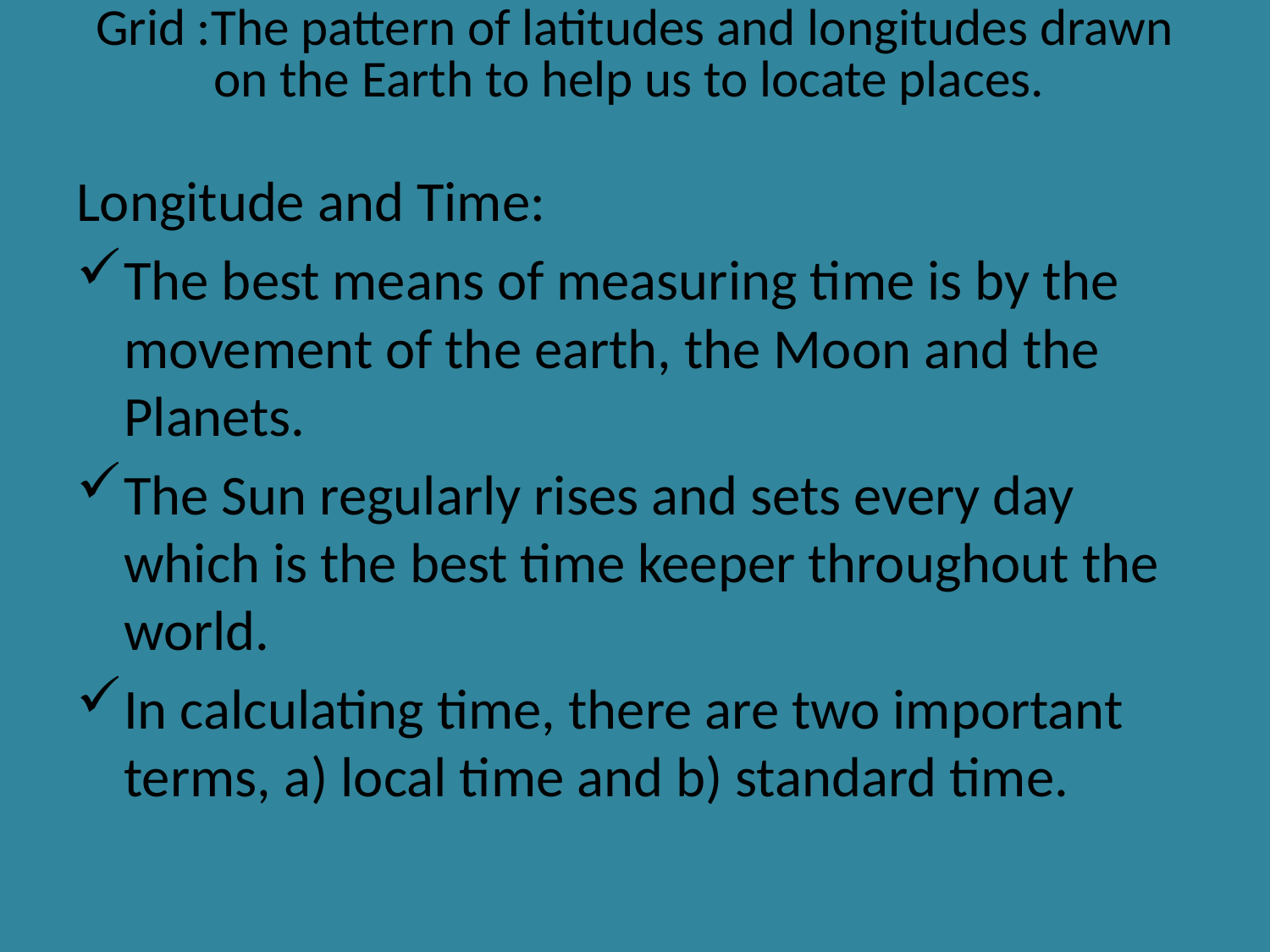

# Grid :The pattern of latitudes and longitudes drawn on the Earth to help us to locate places.
Longitude and Time:
The best means of measuring time is by the movement of the earth, the Moon and the Planets.
The Sun regularly rises and sets every day which is the best time keeper throughout the world.
In calculating time, there are two important terms, a) local time and b) standard time.